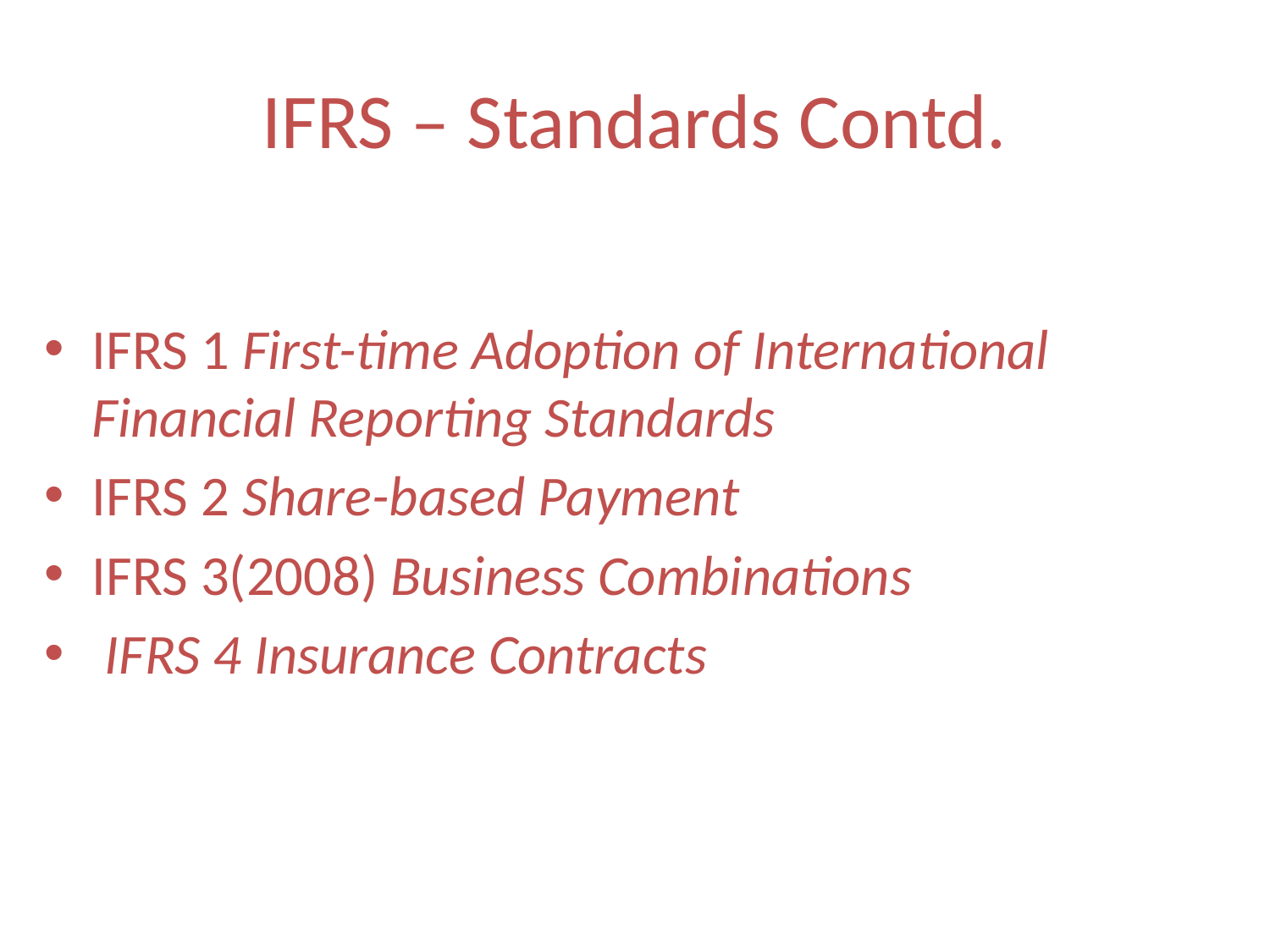

# IFRS – Standards Contd.
IFRS 1 First-time Adoption of International Financial Reporting Standards
IFRS 2 Share-based Payment
IFRS 3(2008) Business Combinations
 IFRS 4 Insurance Contracts